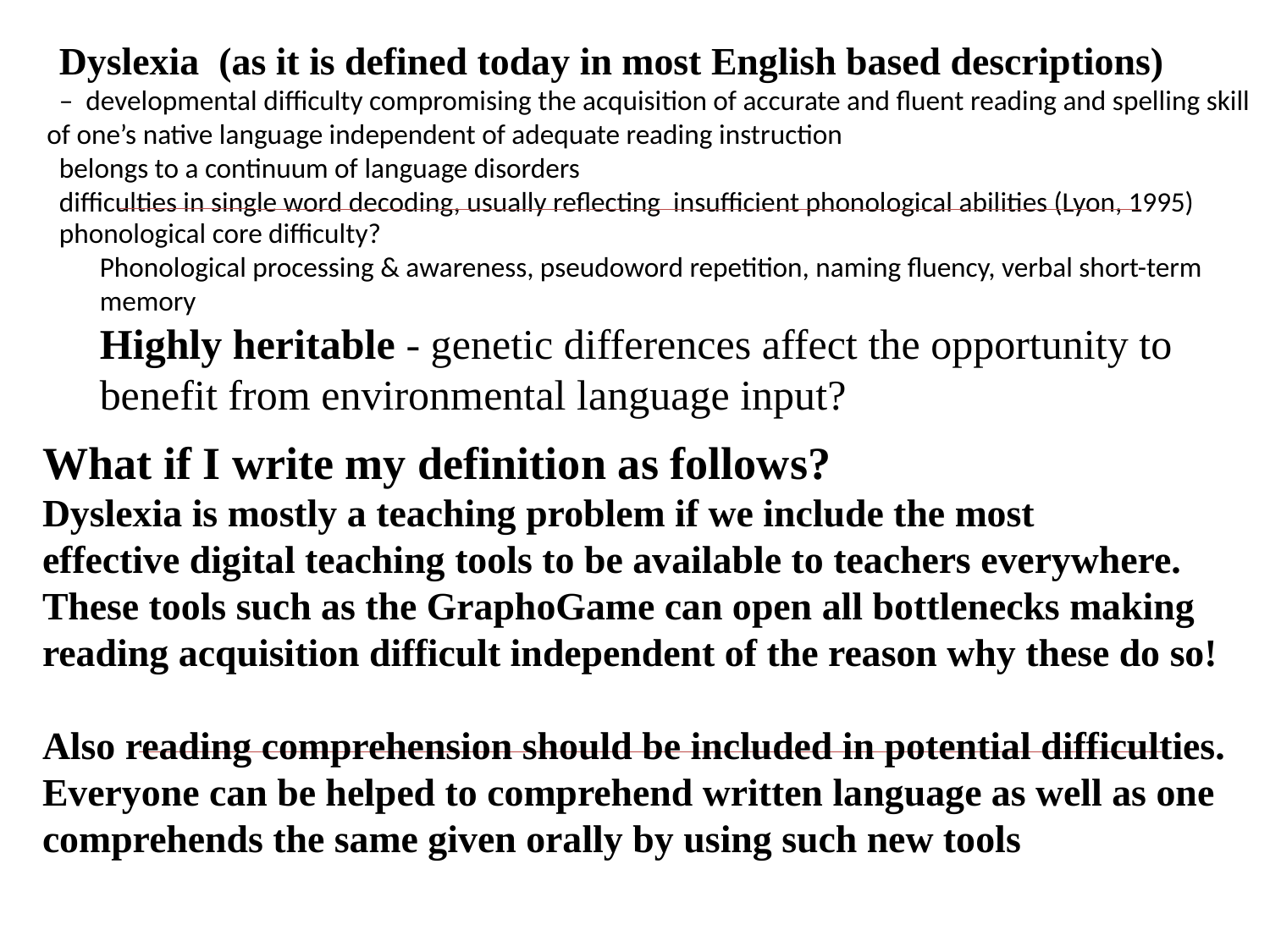

Dyslexia  (as it is defined today in most English based descriptions)
–  developmental difficulty compromising the acquisition of accurate and fluent reading and spelling skill of one’s native language independent of adequate reading instruction
belongs to a continuum of language disorders
difficulties in single word decoding, usually reflecting  insufficient phonological abilities (Lyon, 1995)
phonological core difficulty?
Phonological processing & awareness, pseudoword repetition, naming fluency, verbal short-term memory
Highly heritable - genetic differences affect the opportunity to benefit from environmental language input?

What if I write my definition as follows?
Dyslexia is mostly a teaching problem if we include the most
effective digital teaching tools to be available to teachers everywhere.
These tools such as the GraphoGame can open all bottlenecks making reading acquisition difficult independent of the reason why these do so!

Also reading comprehension should be included in potential difficulties.
Everyone can be helped to comprehend written language as well as one comprehends the same given orally by using such new tools